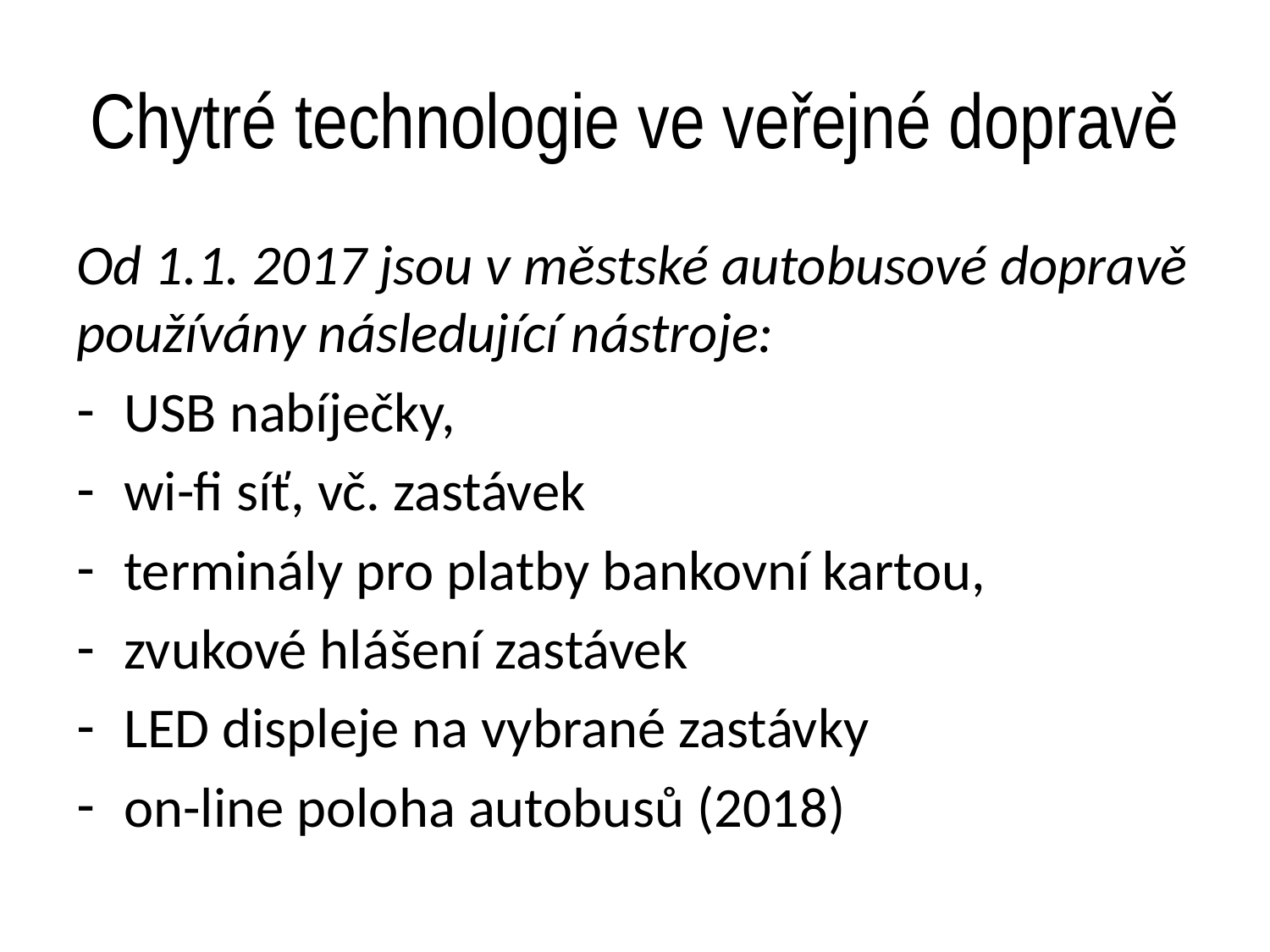

# Chytré technologie ve veřejné dopravě
Od 1.1. 2017 jsou v městské autobusové dopravě používány následující nástroje:
USB nabíječky,
wi-fi síť, vč. zastávek
terminály pro platby bankovní kartou,
zvukové hlášení zastávek
LED displeje na vybrané zastávky
on-line poloha autobusů (2018)